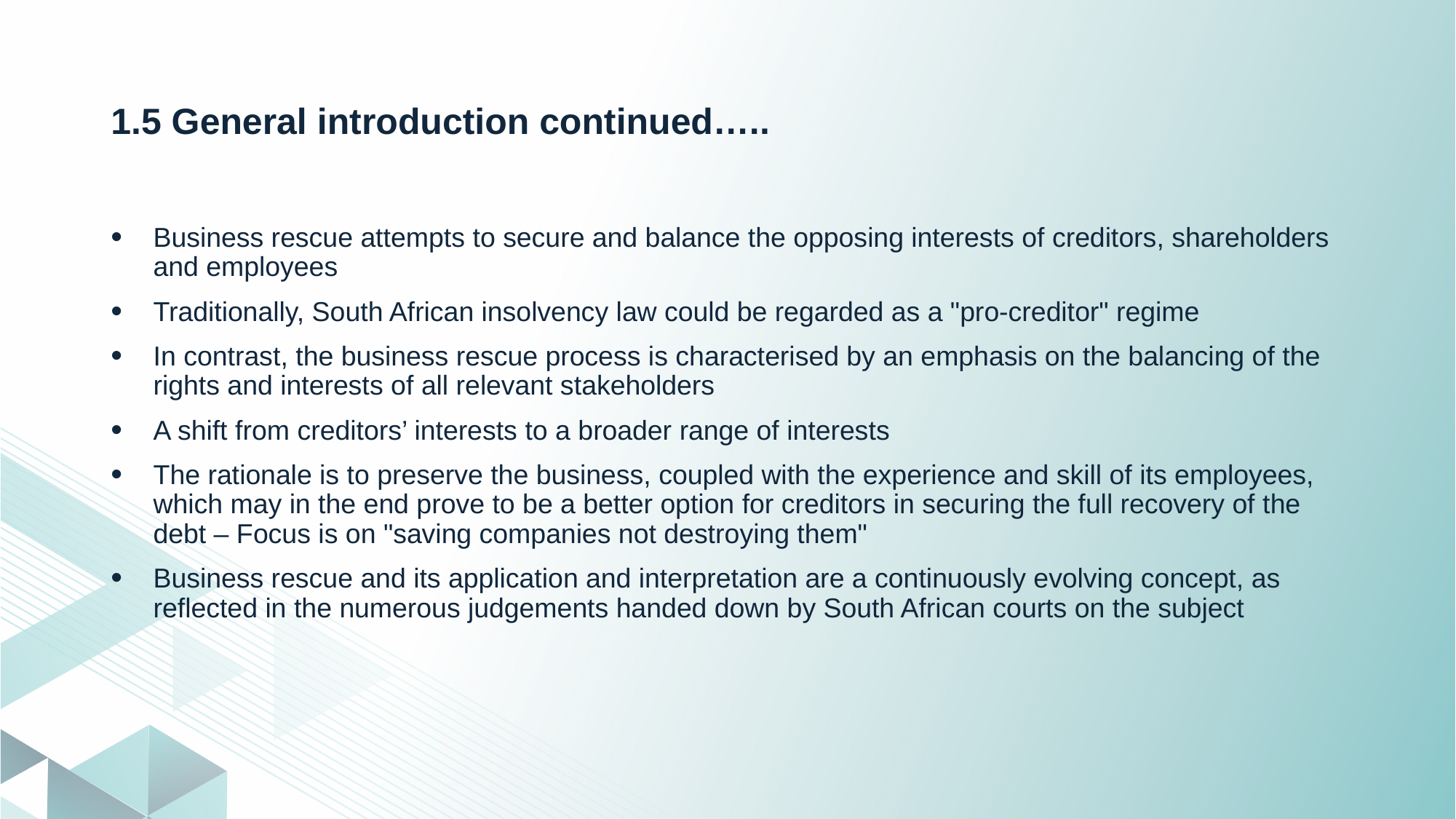

# 1.5 General introduction continued…..
Business rescue attempts to secure and balance the opposing interests of creditors, shareholders and employees
Traditionally, South African insolvency law could be regarded as a "pro-creditor" regime
In contrast, the business rescue process is characterised by an emphasis on the balancing of the rights and interests of all relevant stakeholders
A shift from creditors’ interests to a broader range of interests
The rationale is to preserve the business, coupled with the experience and skill of its employees, which may in the end prove to be a better option for creditors in securing the full recovery of the debt – Focus is on "saving companies not destroying them"
Business rescue and its application and interpretation are a continuously evolving concept, as reflected in the numerous judgements handed down by South African courts on the subject